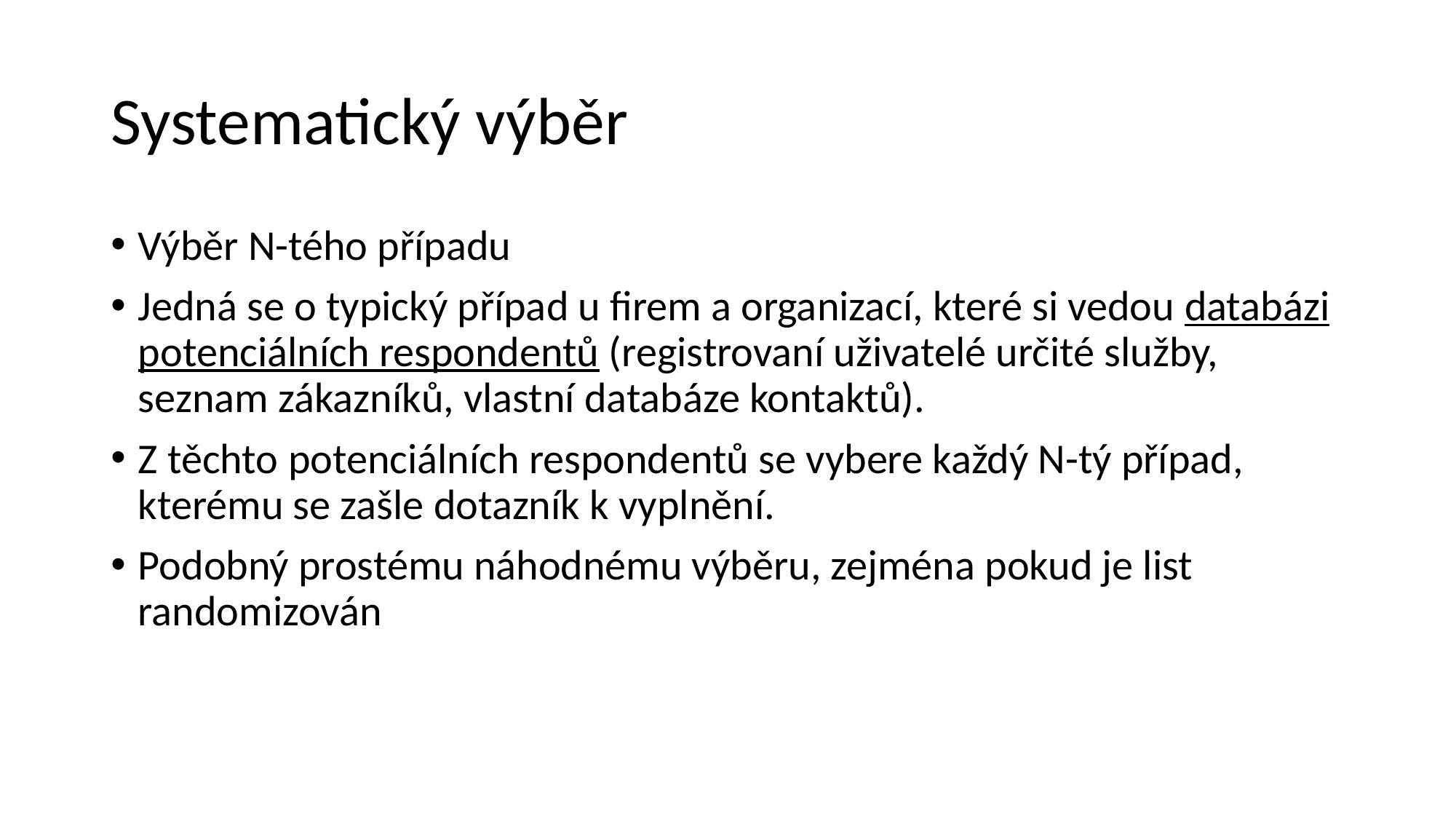

# Systematický výběr
Výběr N-tého případu
Jedná se o typický případ u firem a organizací, které si vedou databázi potenciálních respondentů (registrovaní uživatelé určité služby, seznam zákazníků, vlastní databáze kontaktů).
Z těchto potenciálních respondentů se vybere každý N-tý případ, kterému se zašle dotazník k vyplnění.
Podobný prostému náhodnému výběru, zejména pokud je list randomizován